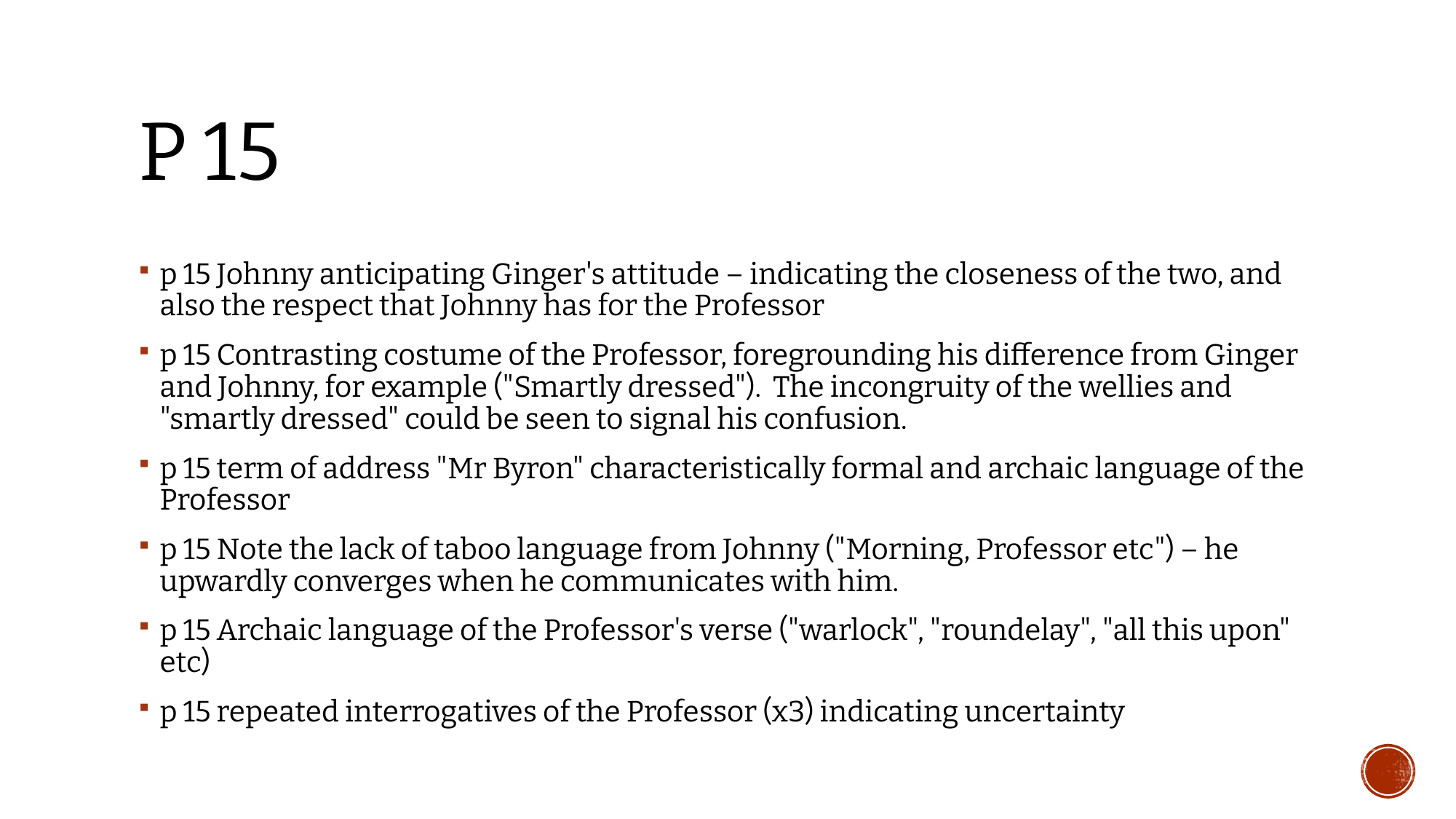

# p 15
p 15 Johnny anticipating Ginger's attitude – indicating the closeness of the two, and also the respect that Johnny has for the Professor
p 15 Contrasting costume of the Professor, foregrounding his difference from Ginger and Johnny, for example ("Smartly dressed").  The incongruity of the wellies and "smartly dressed" could be seen to signal his confusion.
p 15 term of address "Mr Byron" characteristically formal and archaic language of the Professor
p 15 Note the lack of taboo language from Johnny ("Morning, Professor etc") – he upwardly converges when he communicates with him.
p 15 Archaic language of the Professor's verse ("warlock", "roundelay", "all this upon" etc)
p 15 repeated interrogatives of the Professor (x3) indicating uncertainty